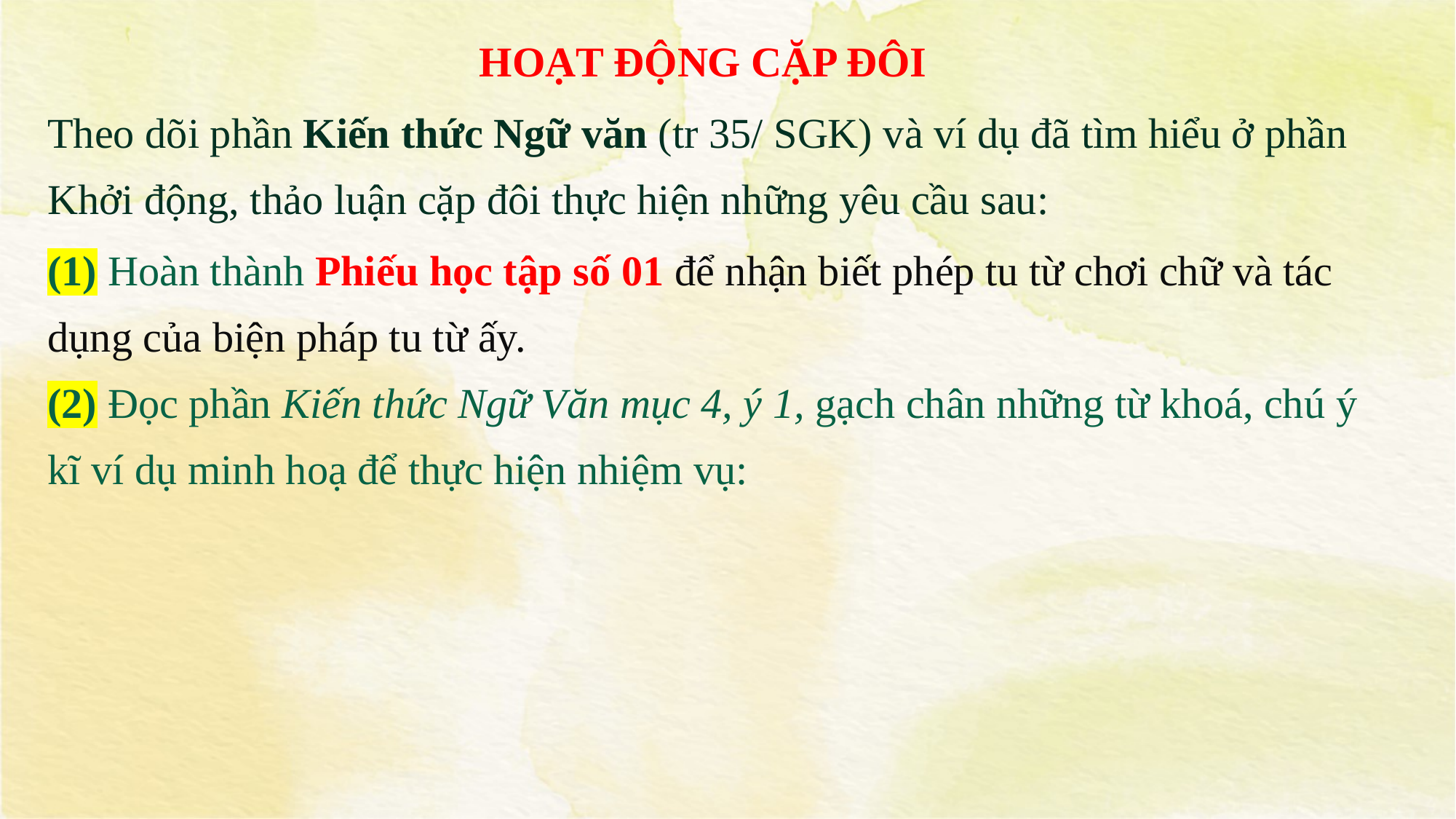

HOẠT ĐỘNG CẶP ĐÔI
Theo dõi phần Kiến thức Ngữ văn (tr 35/ SGK) và ví dụ đã tìm hiểu ở phần Khởi động, thảo luận cặp đôi thực hiện những yêu cầu sau:
(1) Hoàn thành Phiếu học tập số 01 để nhận biết phép tu từ chơi chữ và tác dụng của biện pháp tu từ ấy.
(2) Đọc phần Kiến thức Ngữ Văn mục 4, ý 1, gạch chân những từ khoá, chú ý kĩ ví dụ minh hoạ để thực hiện nhiệm vụ: